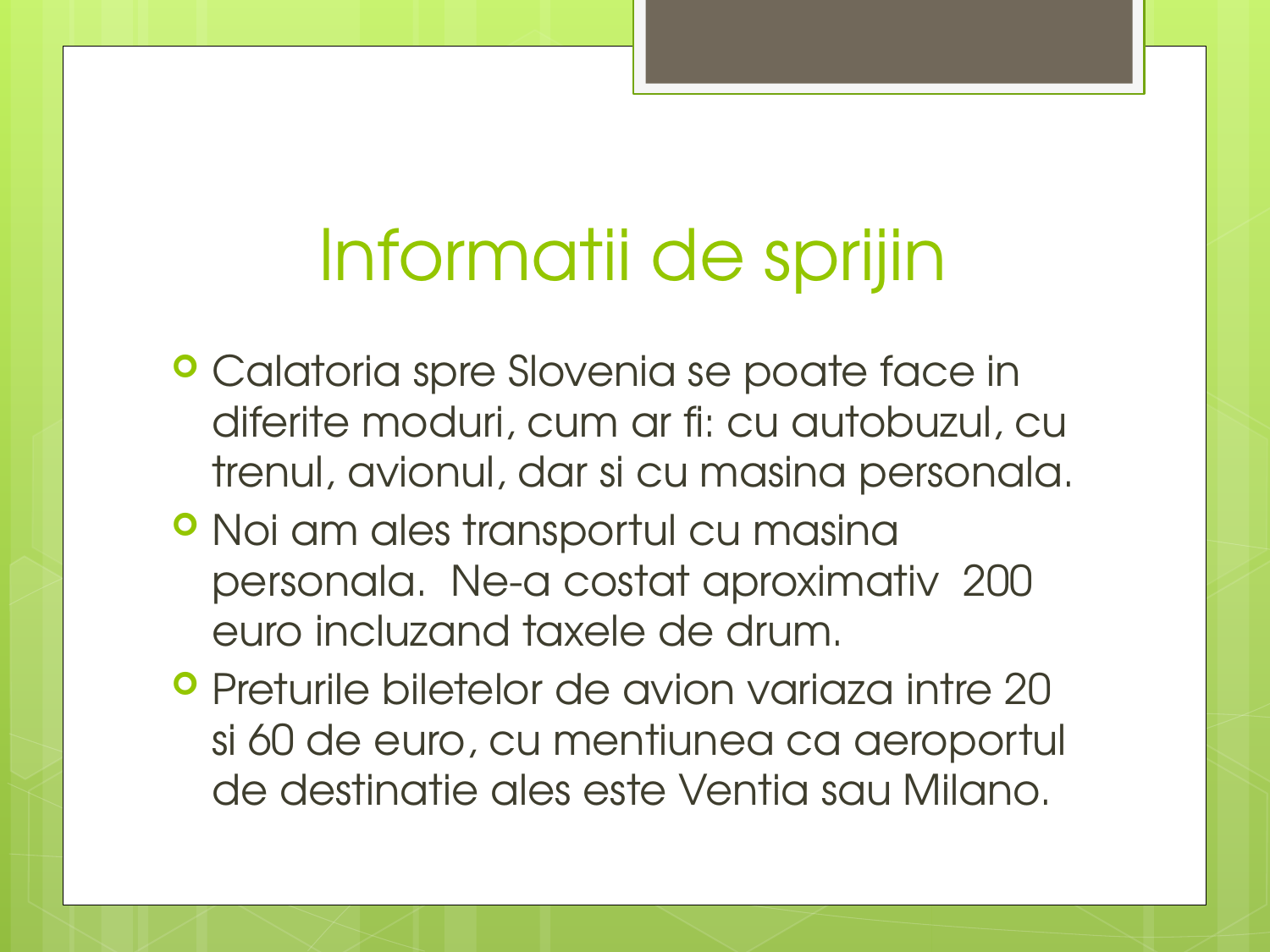

# Informatii de sprijin
Calatoria spre Slovenia se poate face in diferite moduri, cum ar fi: cu autobuzul, cu trenul, avionul, dar si cu masina personala.
Noi am ales transportul cu masina personala.  Ne-a costat aproximativ  200 euro incluzand taxele de drum.
Preturile biletelor de avion variaza intre 20 si 60 de euro, cu mentiunea ca aeroportul de destinatie ales este Ventia sau Milano.